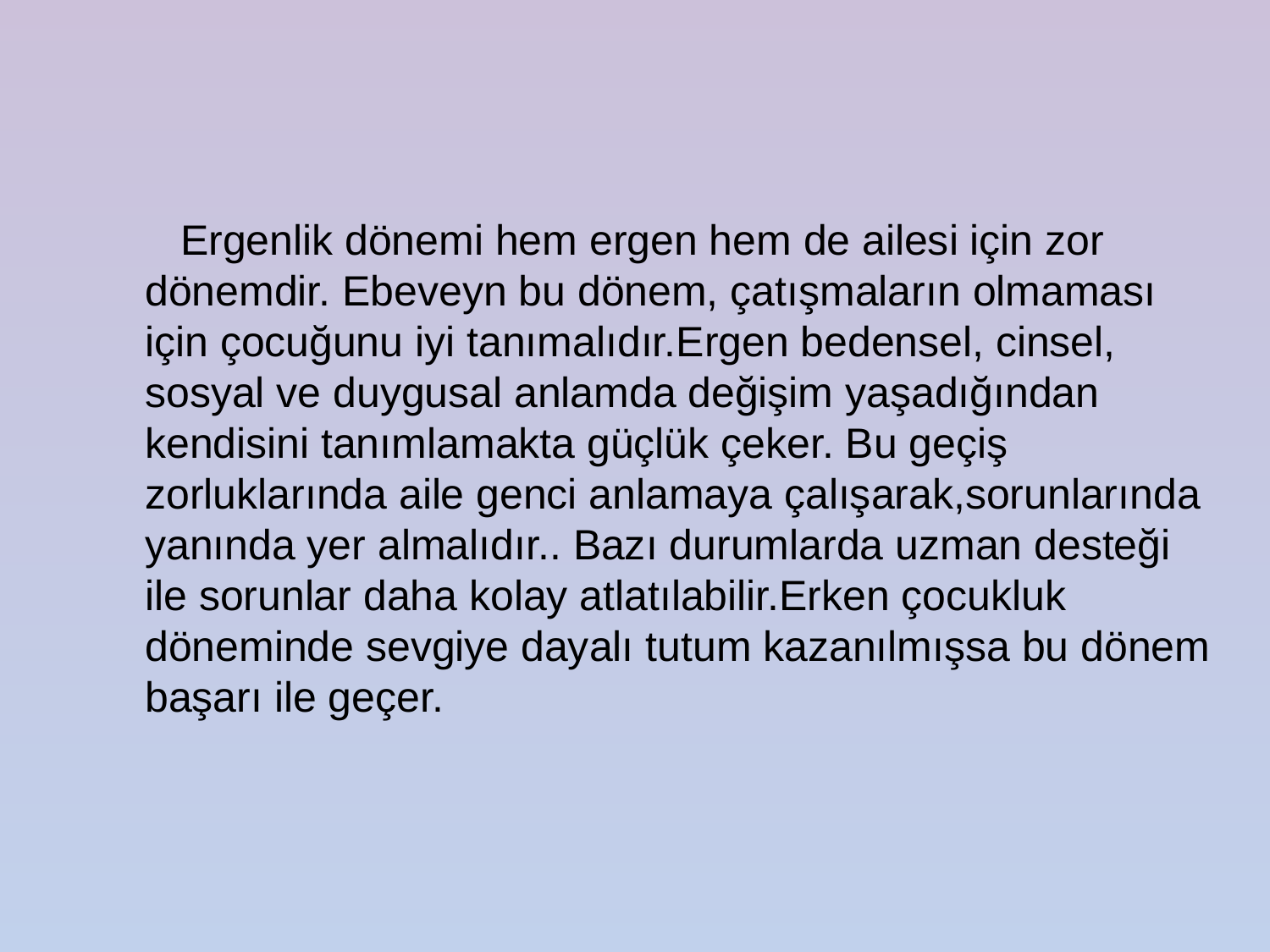

Ergenlik dönemi hem ergen hem de ailesi için zor dönemdir. Ebeveyn bu dönem, çatışmaların olmaması için çocuğunu iyi tanımalıdır.Ergen bedensel, cinsel, sosyal ve duygusal anlamda değişim yaşadığından  kendisini tanımlamakta güçlük çeker. Bu geçiş zorluklarında aile genci anlamaya çalışarak,sorunlarında yanında yer almalıdır.. Bazı durumlarda uzman desteği ile sorunlar daha kolay atlatılabilir.Erken çocukluk döneminde sevgiye dayalı tutum kazanılmışsa bu dönem başarı ile geçer.